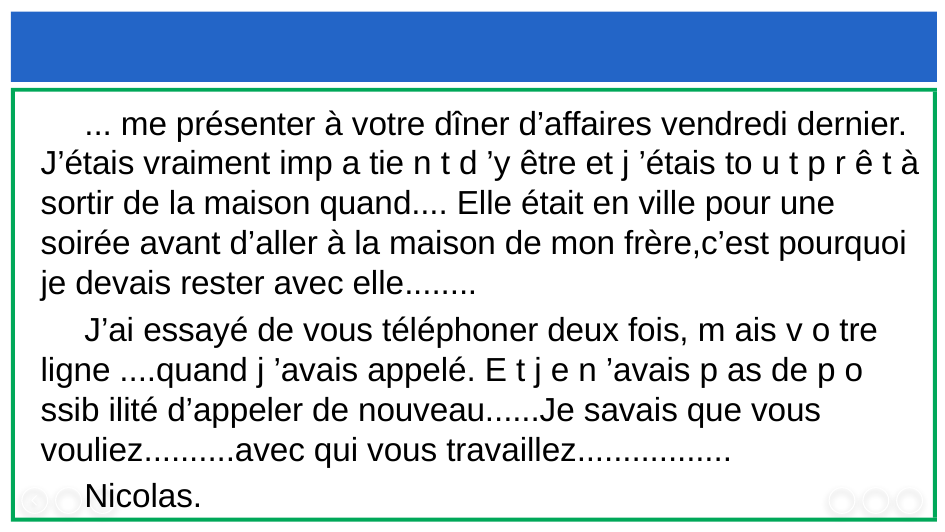

#
... me présenter à votre dîner d’affaires vendredi dernier. J’étais vraiment imp a tie n t d ’y être et j ’étais to u t p r ê t à sortir de la maison quand.... Elle était en ville pour une soirée avant d’aller à la maison de mon frère,c’est pourquoi je devais rester avec elle........
J’ai essayé de vous téléphoner deux fois, m ais v o tre ligne ....quand j ’avais appelé. E t j e n ’avais p as de p o ssib ilité d’appeler de nouveau......Je savais que vous vouliez..........avec qui vous travaillez.................
Nicolas.